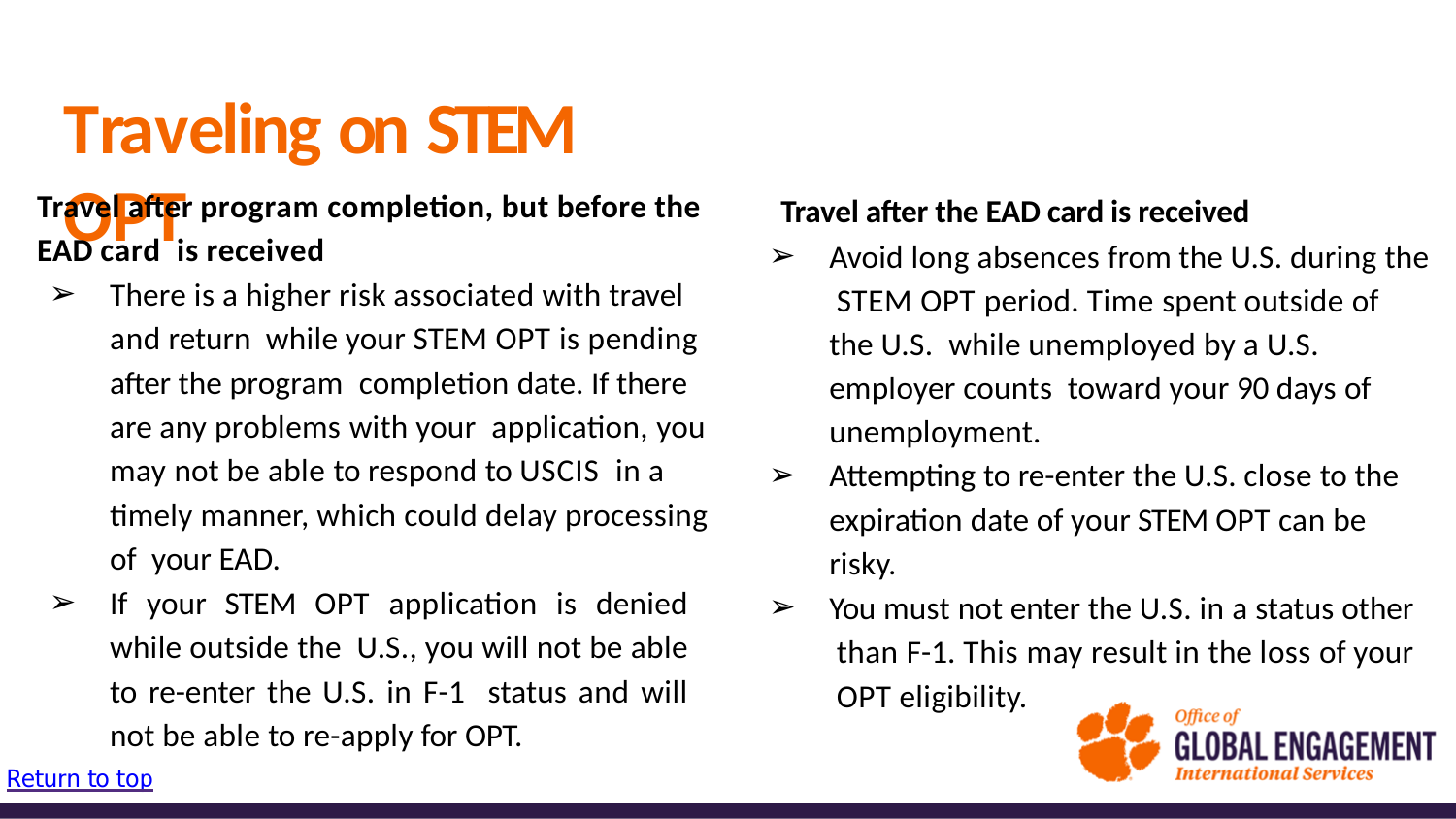

# Traveling on STEM OPT
Travel after program completion, but before the EAD card  is received
There is a higher risk associated with travel and return  while your STEM OPT is pending after the program  completion date. If there are any problems with your  application, you may not be able to respond to USCIS  in a timely manner, which could delay processing of  your EAD.
If your STEM OPT application is denied while outside the  U.S., you will not be able to re-enter the U.S. in F-1  status and will not be able to re-apply for OPT.

Travel after the EAD card is received
Avoid long absences from the U.S. during the  STEM OPT period. Time spent outside of the U.S.  while unemployed by a U.S. employer counts  toward your 90 days of unemployment.
Attempting to re-enter the U.S. close to the  expiration date of your STEM OPT can be risky.
You must not enter the U.S. in a status other  than F-1. This may result in the loss of your  OPT eligibility.
Return to top